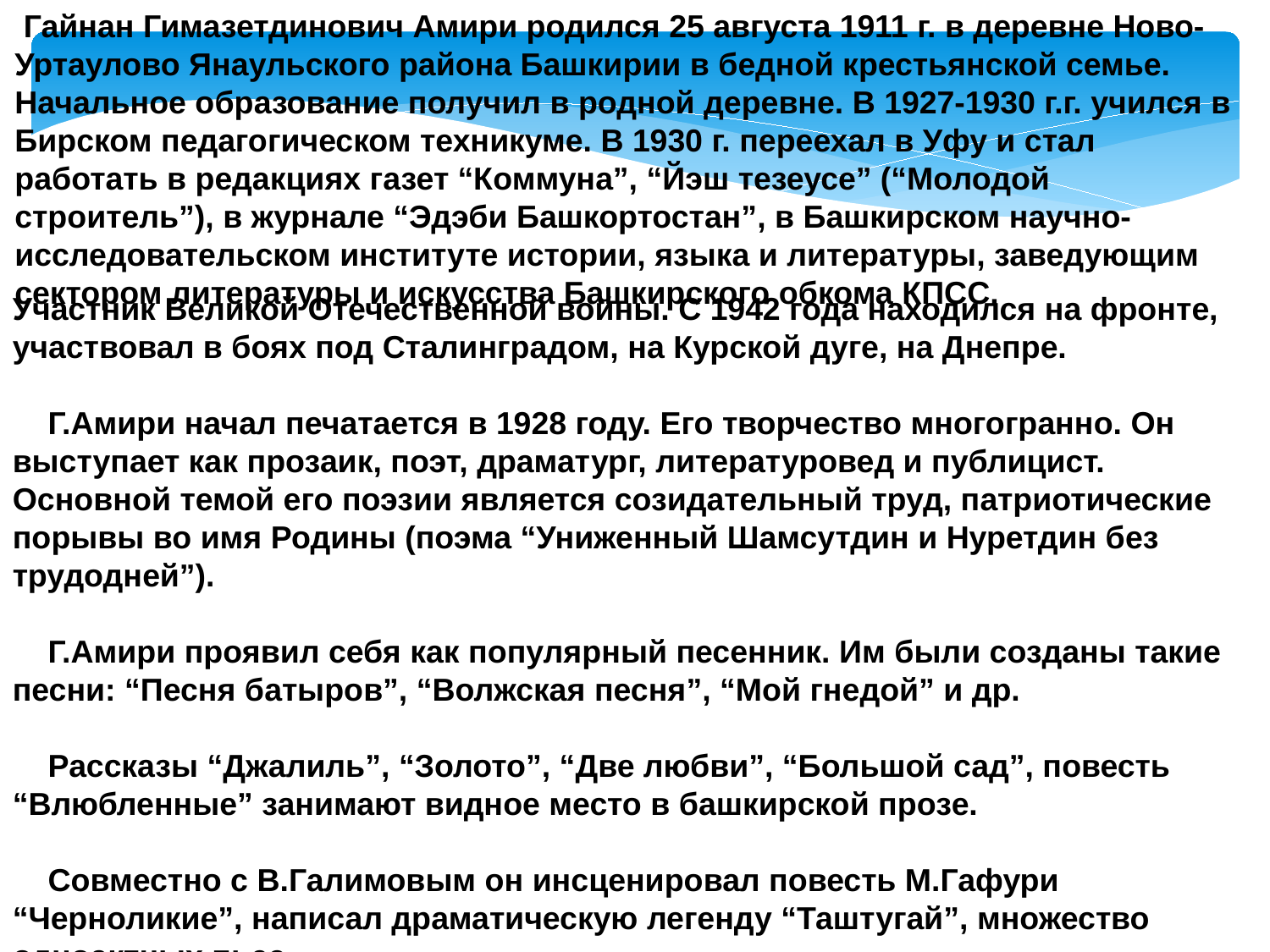

Гайнан Гимазетдинович Амири родился 25 августа 1911 г. в деревне Ново-Уртаулово Янаульского района Башкирии в бедной крестьянской семье. Начальное образование получил в родной деревне. В 1927-1930 г.г. учился в Бирском педагогическом техникуме. В 1930 г. переехал в Уфу и стал работать в редакциях газет “Коммуна”, “Йэш тезеусе” (“Молодой строитель”), в журнале “Эдэби Башкортостан”, в Башкирском научно-исследовательском институте истории, языка и литературы, заведующим сектором литературы и искусства Башкирского обкома КПСС.
Участник Великой Отечественной войны. С 1942 года находился на фронте, участвовал в боях под Сталинградом, на Курской дуге, на Днепре.

    Г.Амири начал печатается в 1928 году. Его творчество многогранно. Он выступает как прозаик, поэт, драматург, литературовед и публицист. Основной темой его поэзии является созидательный труд, патриотические порывы во имя Родины (поэма “Униженный Шамсутдин и Нуретдин без трудодней”).

    Г.Амири проявил себя как популярный песенник. Им были созданы такие песни: “Песня батыров”, “Волжская песня”, “Мой гнедой” и др.

    Рассказы “Джалиль”, “Золото”, “Две любви”, “Большой сад”, повесть “Влюбленные” занимают видное место в башкирской прозе.

    Совместно с В.Галимовым он инсценировал повесть М.Гафури “Черноликие”, написал драматическую легенду “Таштугай”, множество одноактных пьес.